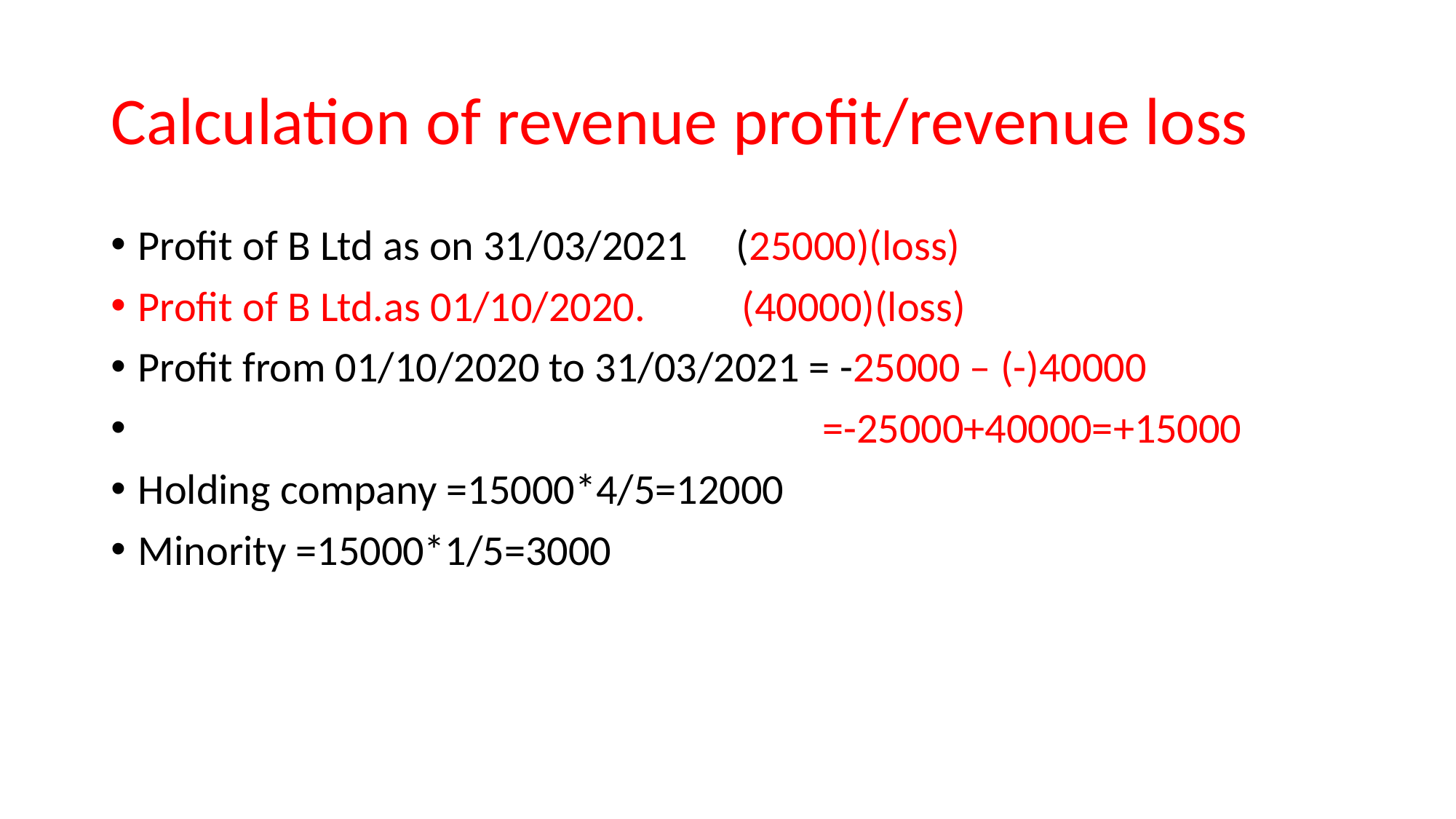

# Calculation of revenue profit/revenue loss
Profit of B Ltd as on 31/03/2021     (25000)(loss)
Profit of B Ltd.as 01/10/2020.          (40000)(loss)
Profit from 01/10/2020 to 31/03/2021 = -25000 – (-)40000
                                                                       =-25000+40000=+15000
Holding company =15000*4/5=12000
Minority =15000*1/5=3000